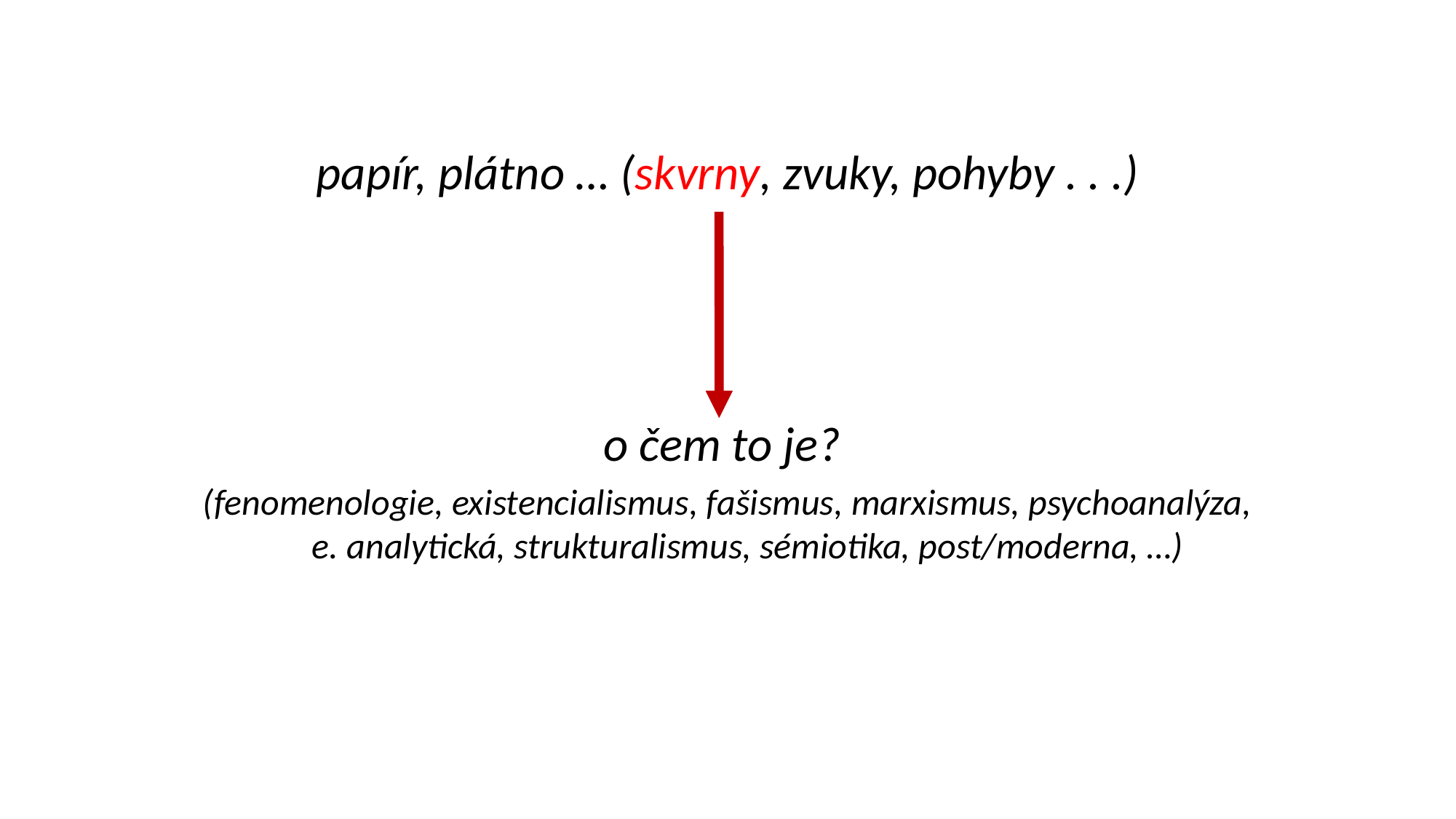

papír, plátno … (skvrny, zvuky, pohyby . . .)

o čem to je?
(fenomenologie, existencialismus, fašismus, marxismus, psychoanalýza, e. analytická, strukturalismus, sémiotika, post/moderna, …)